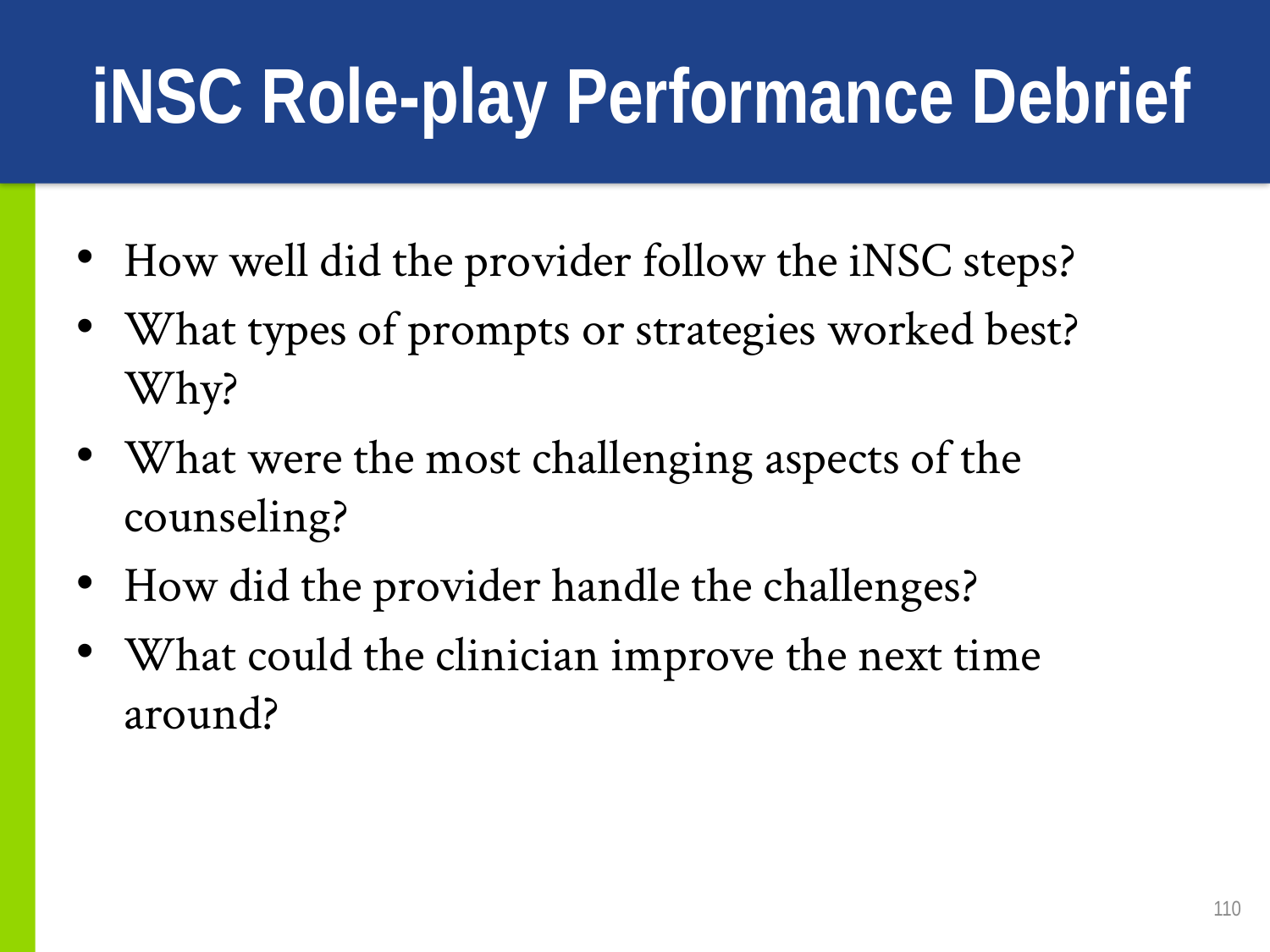

# iNSC Role-play Performance Debrief
How well did the provider follow the iNSC steps?
What types of prompts or strategies worked best? Why?
What were the most challenging aspects of the counseling?
How did the provider handle the challenges?
What could the clinician improve the next time around?

110